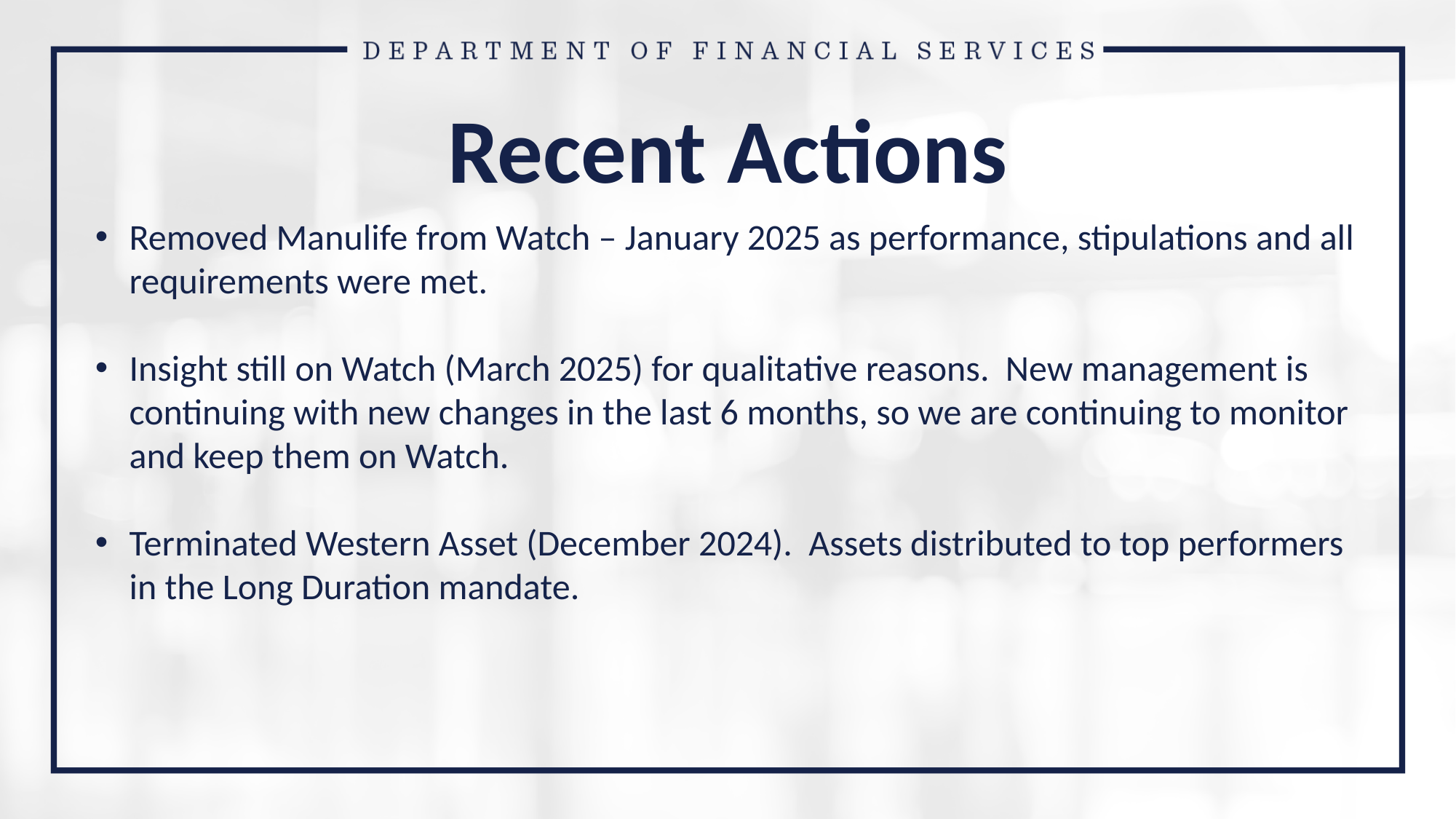

# Recent Actions
Removed Manulife from Watch – January 2025 as performance, stipulations and all requirements were met.

Insight still on Watch (March 2025) for qualitative reasons.  New management is continuing with new changes in the last 6 months, so we are continuing to monitor and keep them on Watch.

Terminated Western Asset (December 2024).  Assets distributed to top performers in the Long Duration mandate.